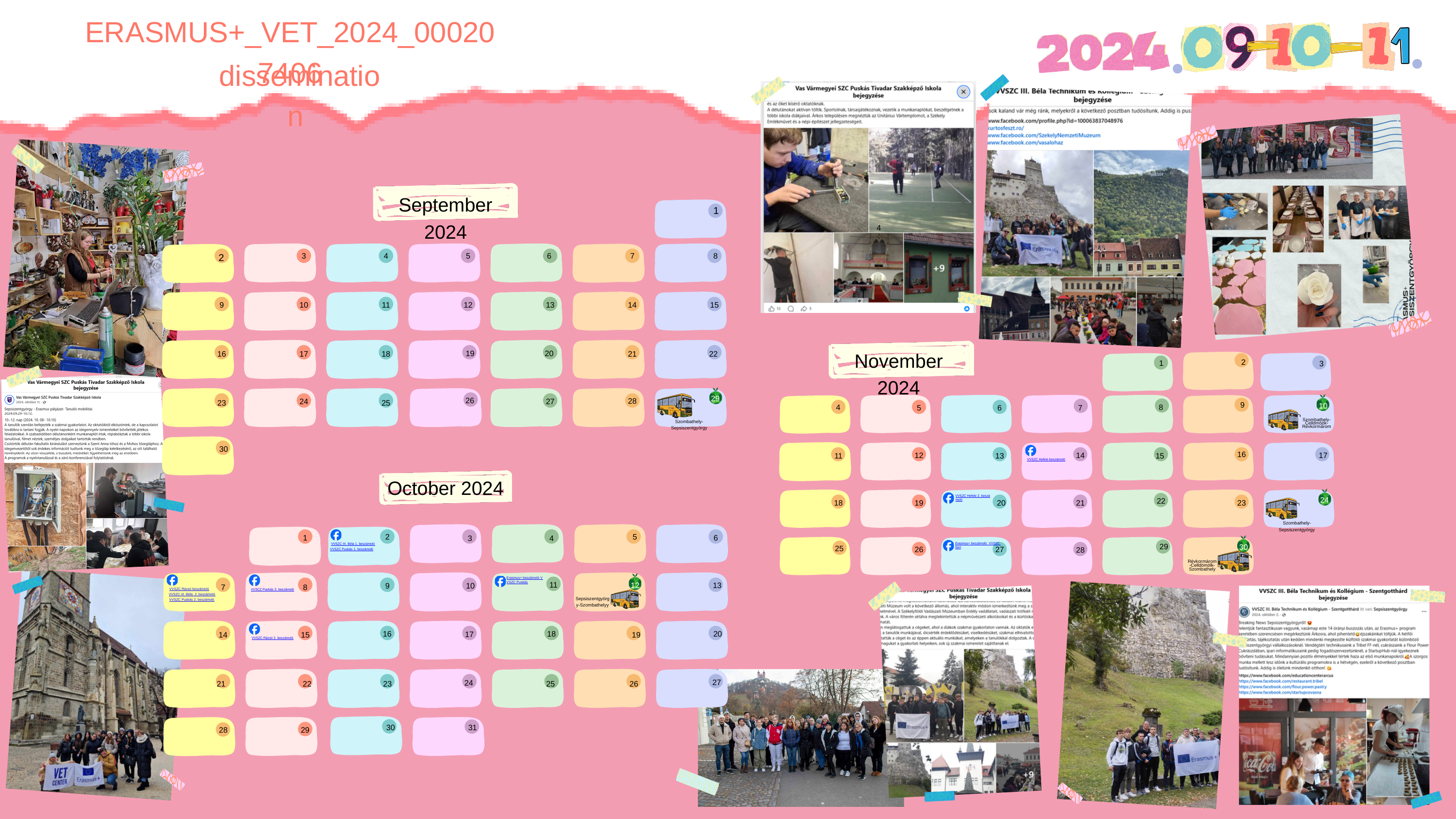

ERASMUS+_VET_2024_000207406

dissemination

September 2024

1

4

3
4
5
6
7
8
2

9
10
11
12
13
14
15

November 2024

20
19
16
17
18
21
22

2

3
1
3

29

26

28

24
27

23
25
26

9

10

4
8
6
7
5

Szombathely-Sepsiszentgyörgy
Szombathely-Celldmöök-Révkormárom

30

16
12
14
17
11
13
15
VVSZC Hefele beszámoló

October 2024

VVSZC Hefele 2. beszámoló
24

22
18
21
23
19
20

Szombathely-Sepsiszentgyörgy

2
5
6
1
3
4

29

Erasmus+ beszámoló  VVSZC Keri

30
VVSZC III. Béla 1. beszámoló

25
26
27
28
VVSZC Puskás 1. beszámoló

Révkormárom-Celldömölk-Szombathely

Erasmus+ beszámoló VVSZC Puskás

11
12
13
10
9

7
8

VVSZC Rázsó beszámoló
VVSCZ Puskás 3. beszámoló

VVSZC III. Béla  2. beszámoló
Sepsiszentgyörgy-Szombathelyy
VVSZC Puskás 2. beszámoló

16
18
20
17
14
15
19

VVSZC Rázsó 2. beszámoló

27
24
21
22
23
25
26

30
31

28
29